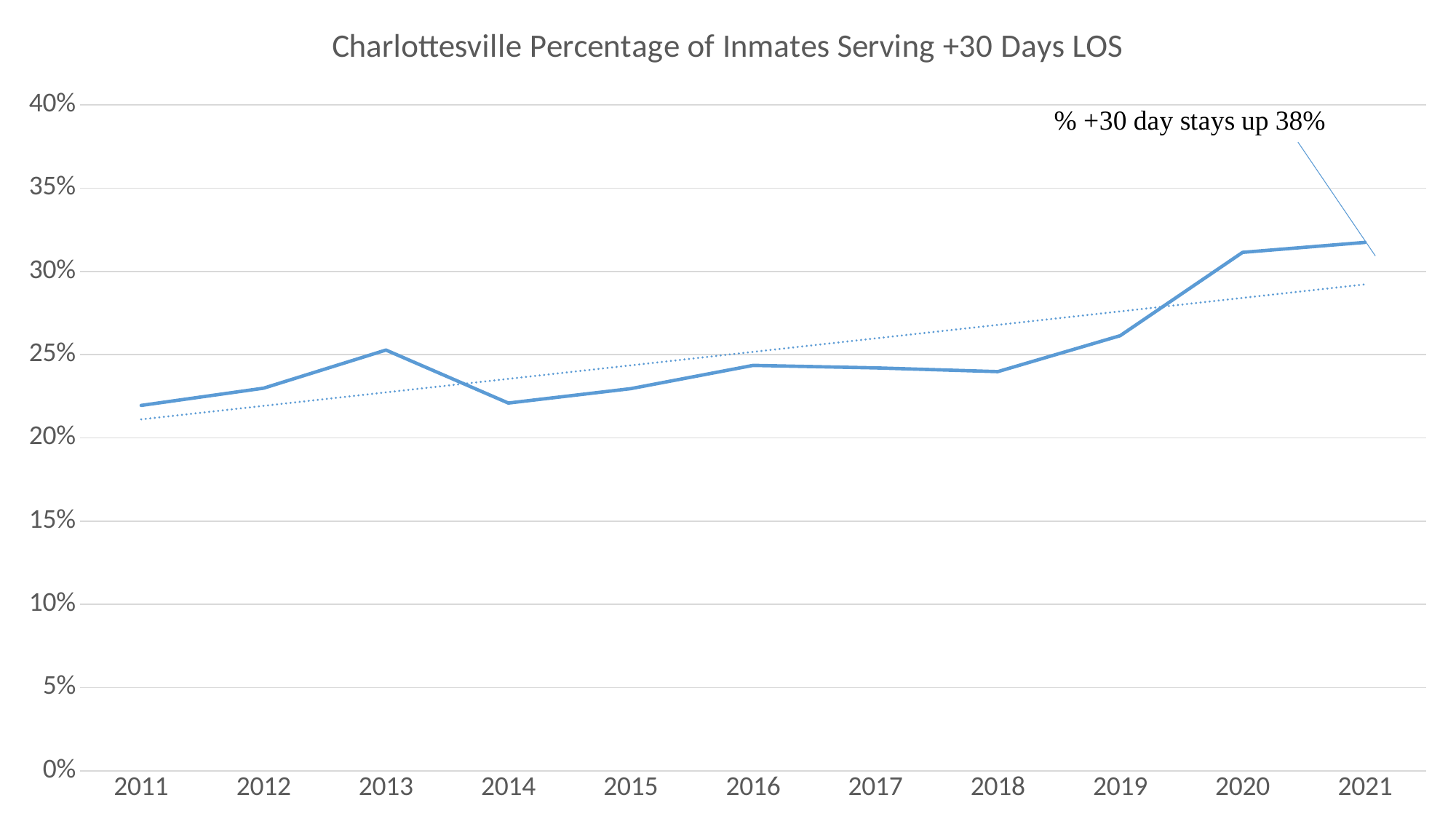

### Chart: Charlottesville Percentage of Inmates Serving +30 Days LOS

| Category | Charlottesville % of Inmates Serving +30 Days LOS |
|---|---|
| 2011 | 0.21952506596306068 |
| 2012 | 0.22987840185292416 |
| 2013 | 0.25277161862527714 |
| 2014 | 0.22094240837696336 |
| 2015 | 0.22959183673469388 |
| 2016 | 0.24354243542435425 |
| 2017 | 0.24206930209858468 |
| 2018 | 0.23980815347721823 |
| 2019 | 0.26138909634055263 |
| 2020 | 0.3114256825075834 |
| 2021 | 0.317429406037001 |